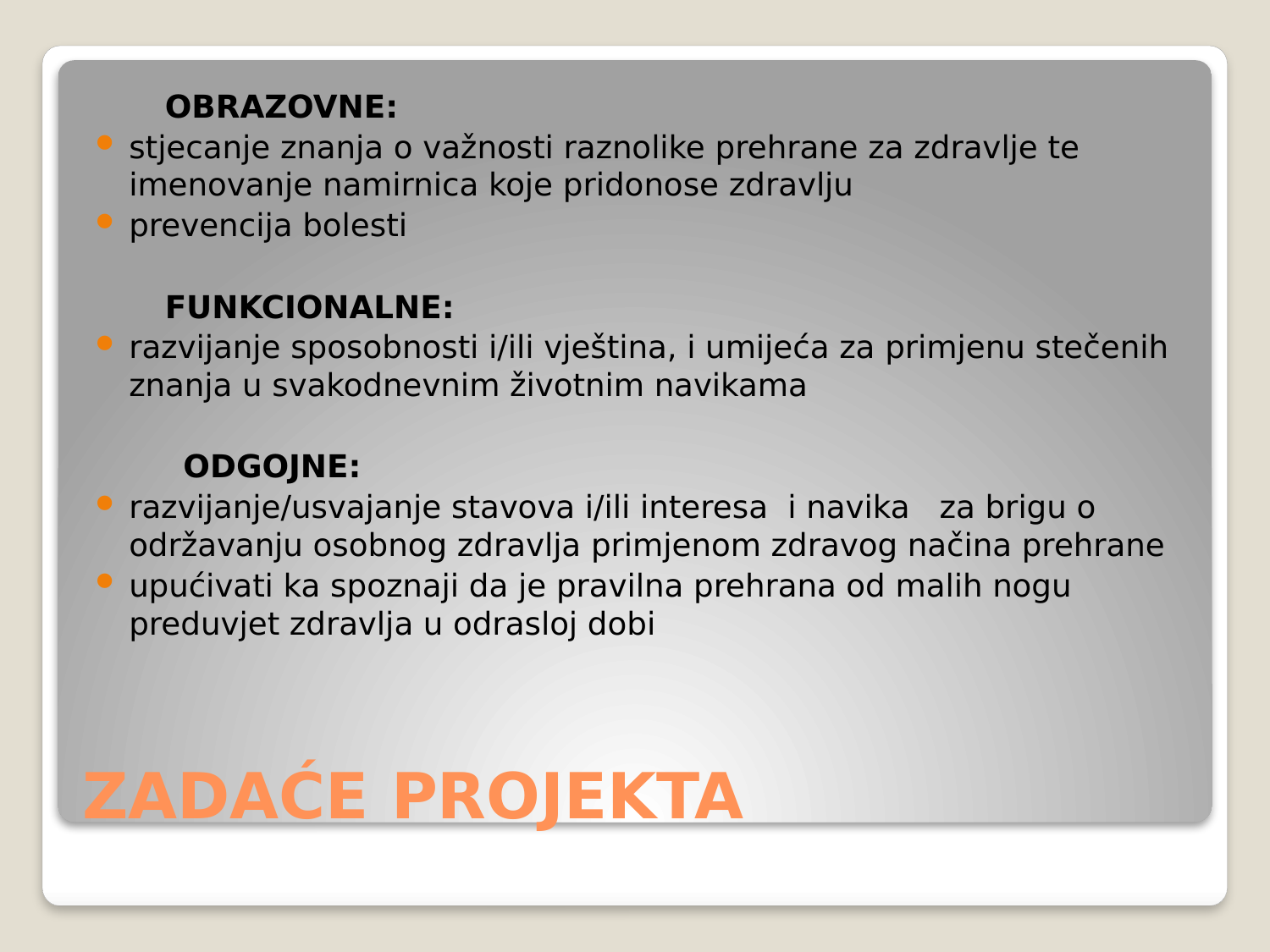

OBRAZOVNE:
stjecanje znanja o važnosti raznolike prehrane za zdravlje te imenovanje namirnica koje pridonose zdravlju
prevencija bolesti

       FUNKCIONALNE:
razvijanje sposobnosti i/ili vještina, i umijeća za primjenu stečenih znanja u svakodnevnim životnim navikama

        ODGOJNE:
razvijanje/usvajanje stavova i/ili interesa  i navika   za brigu o održavanju osobnog zdravlja primjenom zdravog načina prehrane
upućivati ka spoznaji da je pravilna prehrana od malih nogu preduvjet zdravlja u odrasloj dobi
# ZADAĆE PROJEKTA